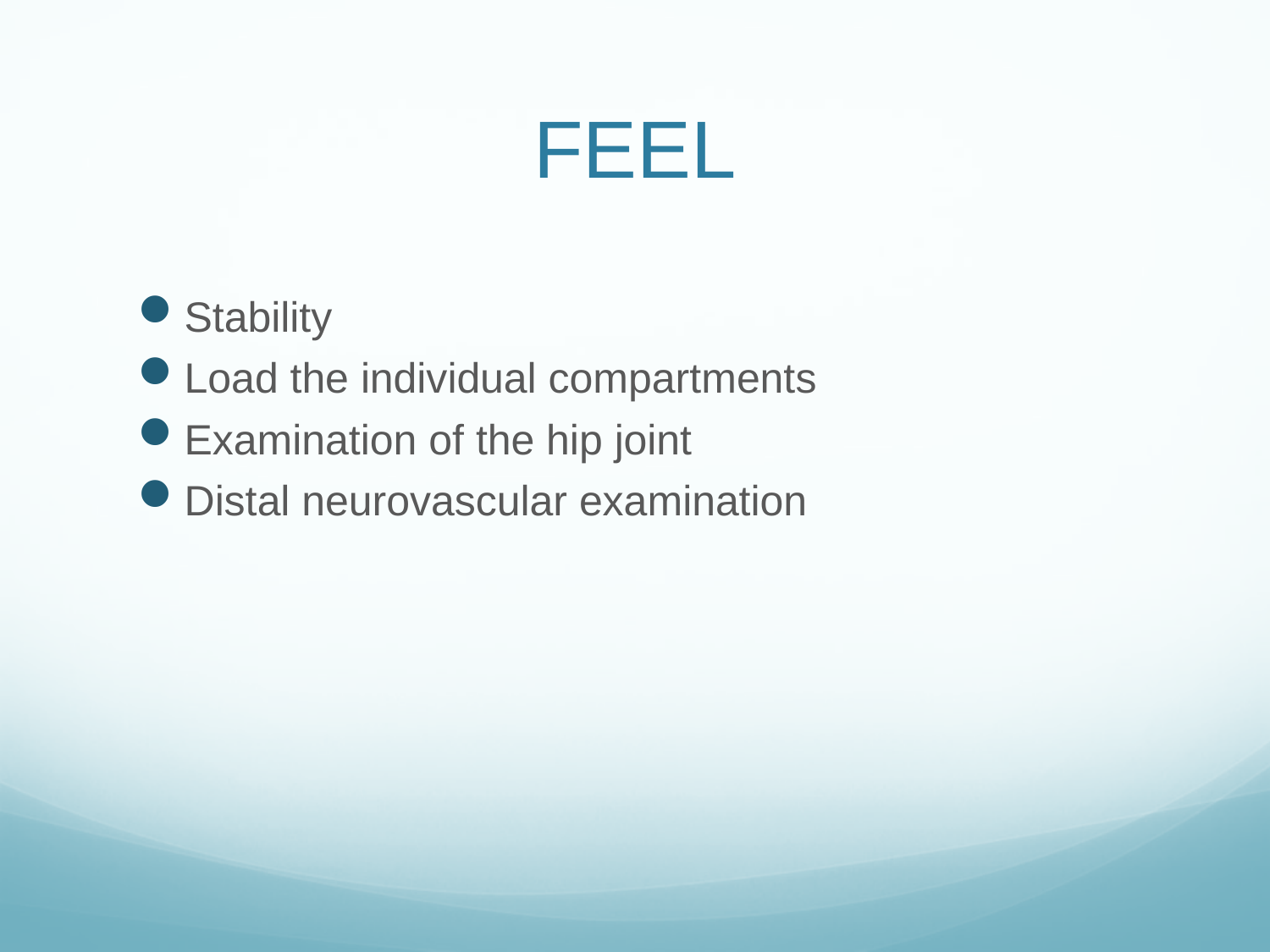

# FEEL

Stability
Load the individual compartments
Examination of the hip joint
Distal neurovascular examination